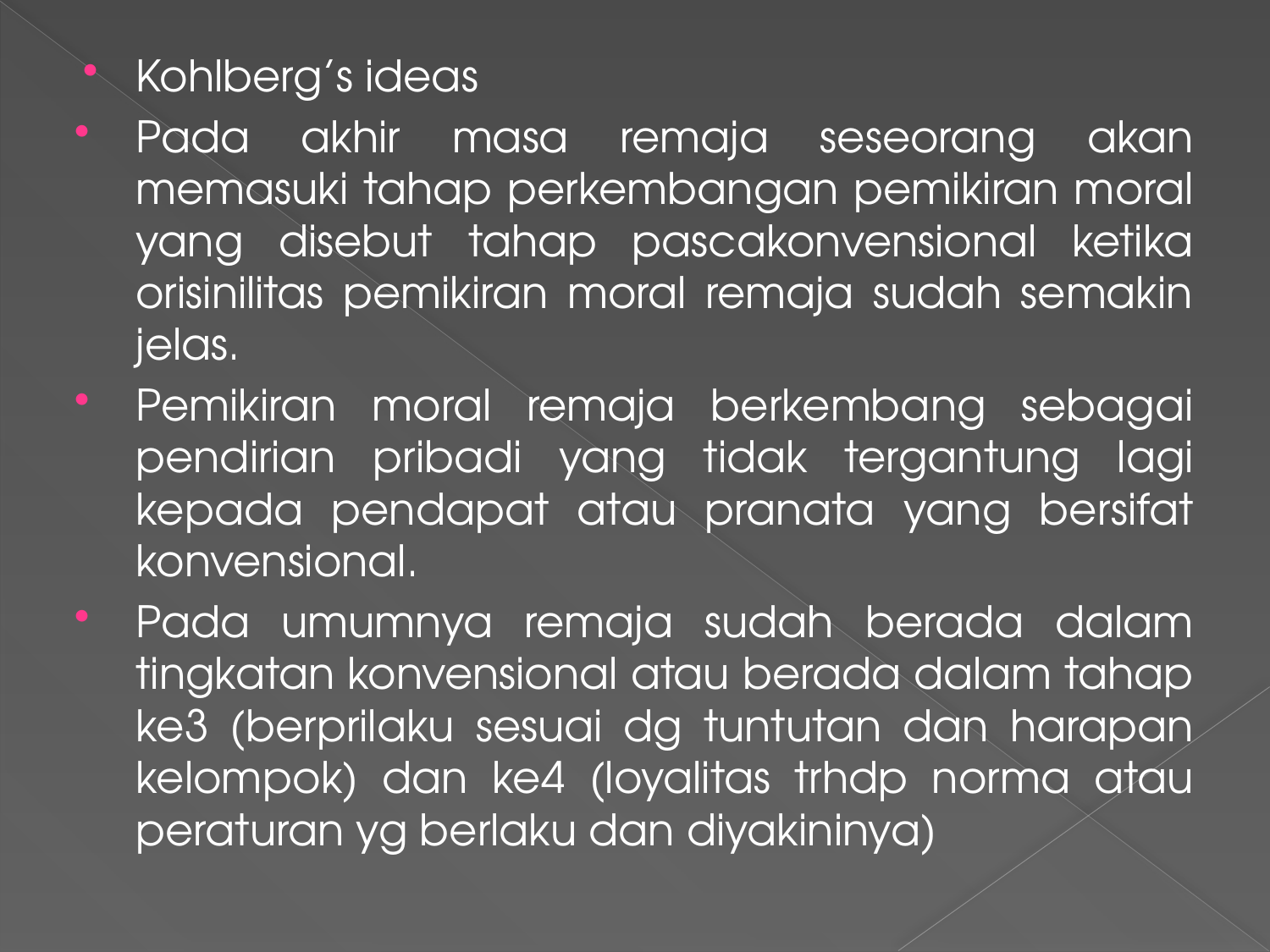

#
Kohlberg’s ideas
Pada akhir masa remaja seseorang akan memasuki tahap perkembangan pemikiran moral yang disebut tahap pascakonvensional ketika orisinilitas pemikiran moral remaja sudah semakin jelas.
Pemikiran moral remaja berkembang sebagai pendirian pribadi yang tidak tergantung lagi kepada pendapat atau pranata yang bersifat konvensional.
Pada umumnya remaja sudah berada dalam tingkatan konvensional atau berada dalam tahap ke3 (berprilaku sesuai dg tuntutan dan harapan kelompok) dan ke4 (loyalitas trhdp norma atau peraturan yg berlaku dan diyakininya)